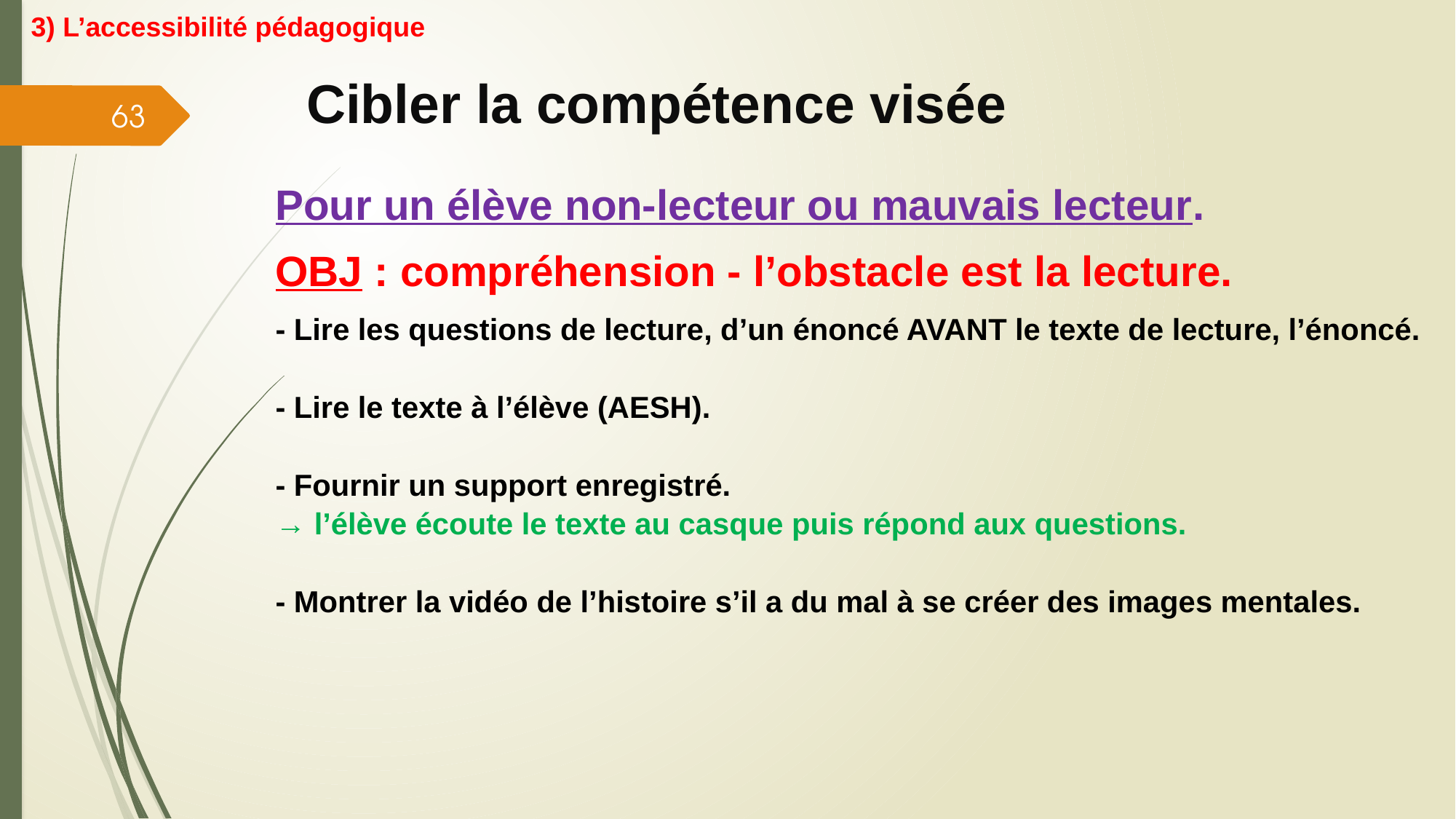

3) L’accessibilité pédagogique
# Cibler la compétence visée
63
Pour un élève non-lecteur ou mauvais lecteur.
OBJ : compréhension - l’obstacle est la lecture.
- Lire les questions de lecture, d’un énoncé AVANT le texte de lecture, l’énoncé.

- Lire le texte à l’élève (AESH).

- Fournir un support enregistré.
→ l’élève écoute le texte au casque puis répond aux questions.

- Montrer la vidéo de l’histoire s’il a du mal à se créer des images mentales.